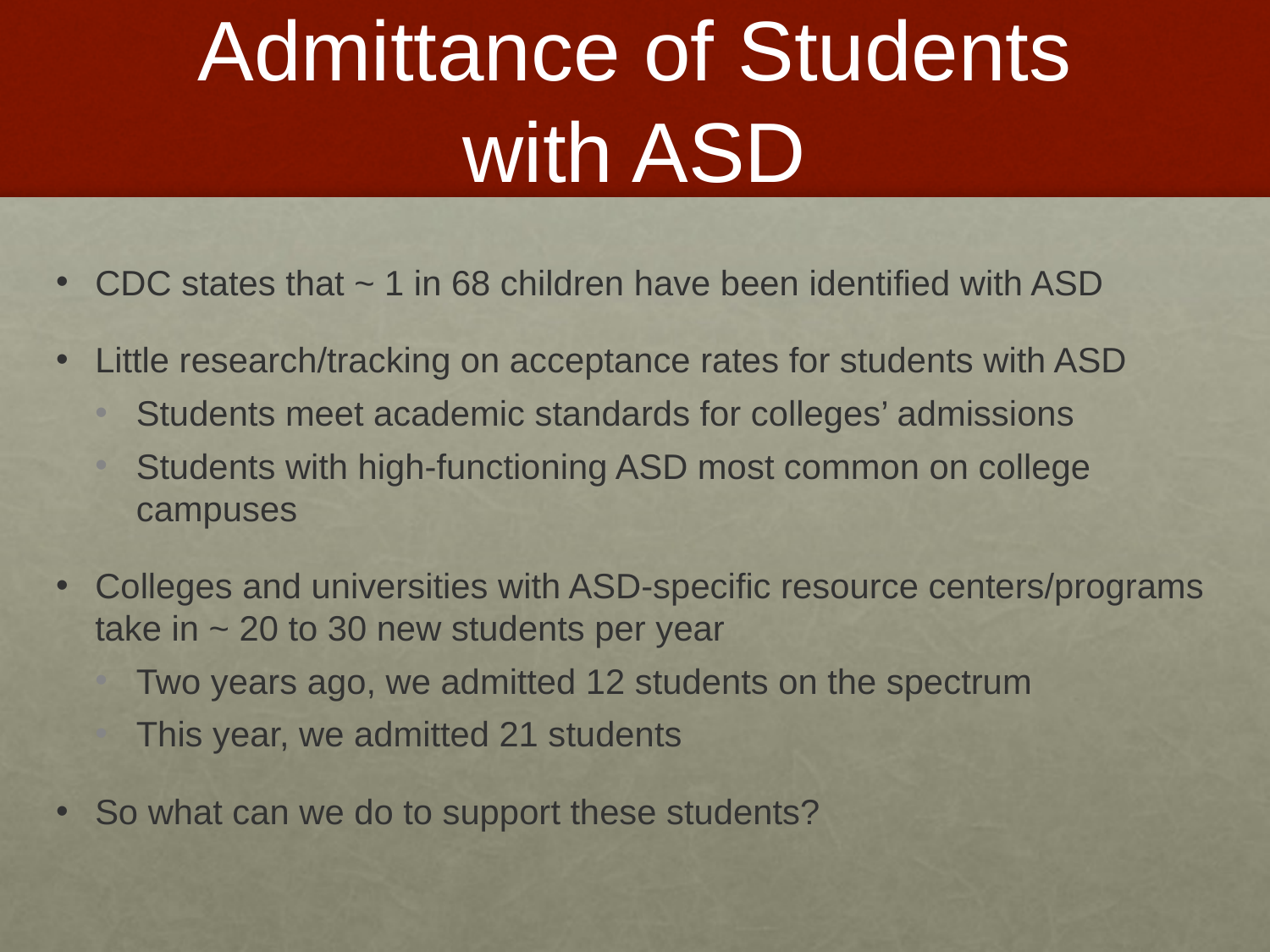

# Admittance of Students with ASD
CDC states that ~ 1 in 68 children have been identified with ASD
Little research/tracking on acceptance rates for students with ASD
Students meet academic standards for colleges’ admissions
Students with high-functioning ASD most common on college campuses
Colleges and universities with ASD-specific resource centers/programs take in ~ 20 to 30 new students per year
Two years ago, we admitted 12 students on the spectrum
This year, we admitted 21 students
So what can we do to support these students?